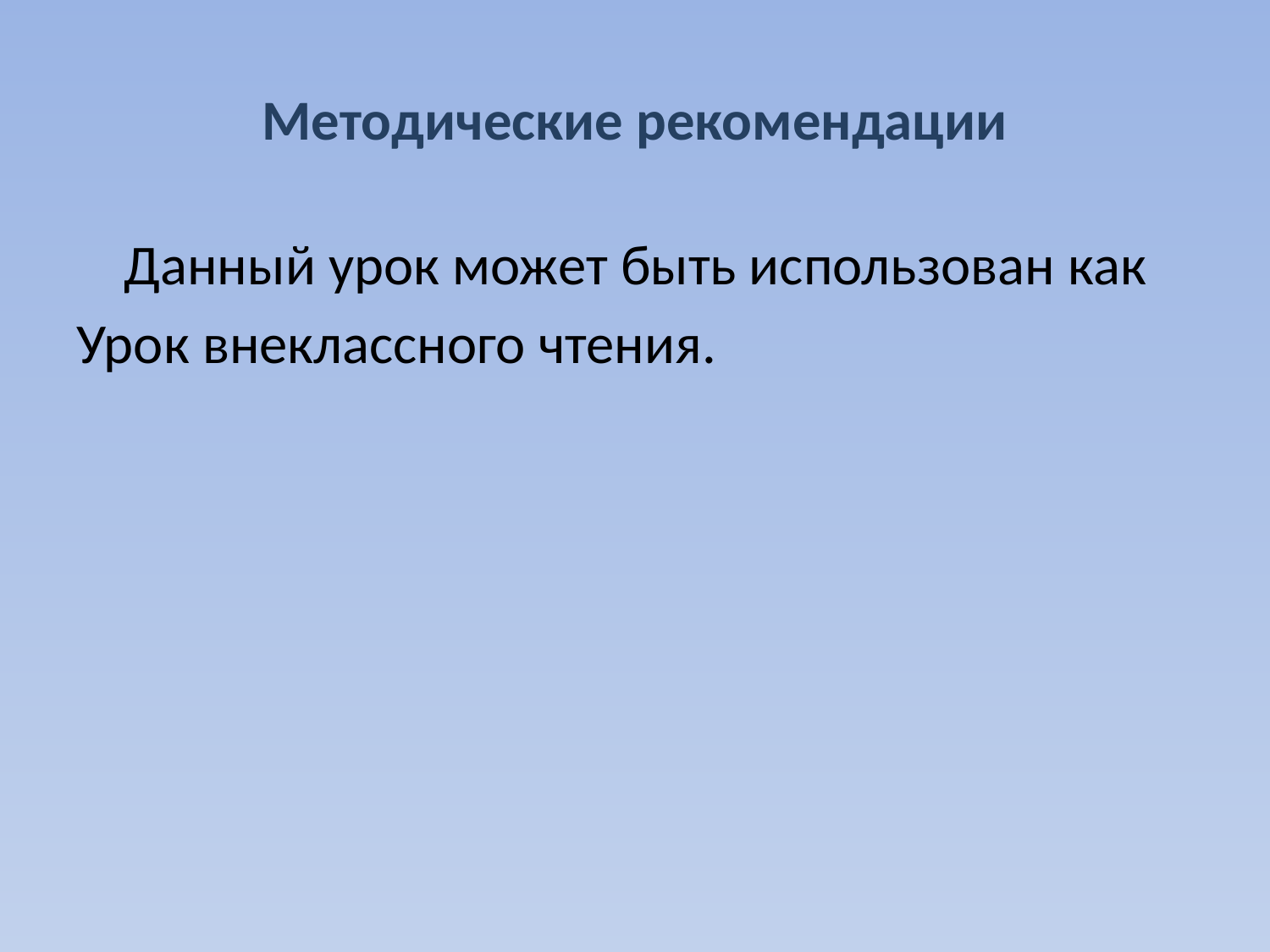

# Методические рекомендации
	Данный урок может быть использован как
Урок внеклассного чтения.